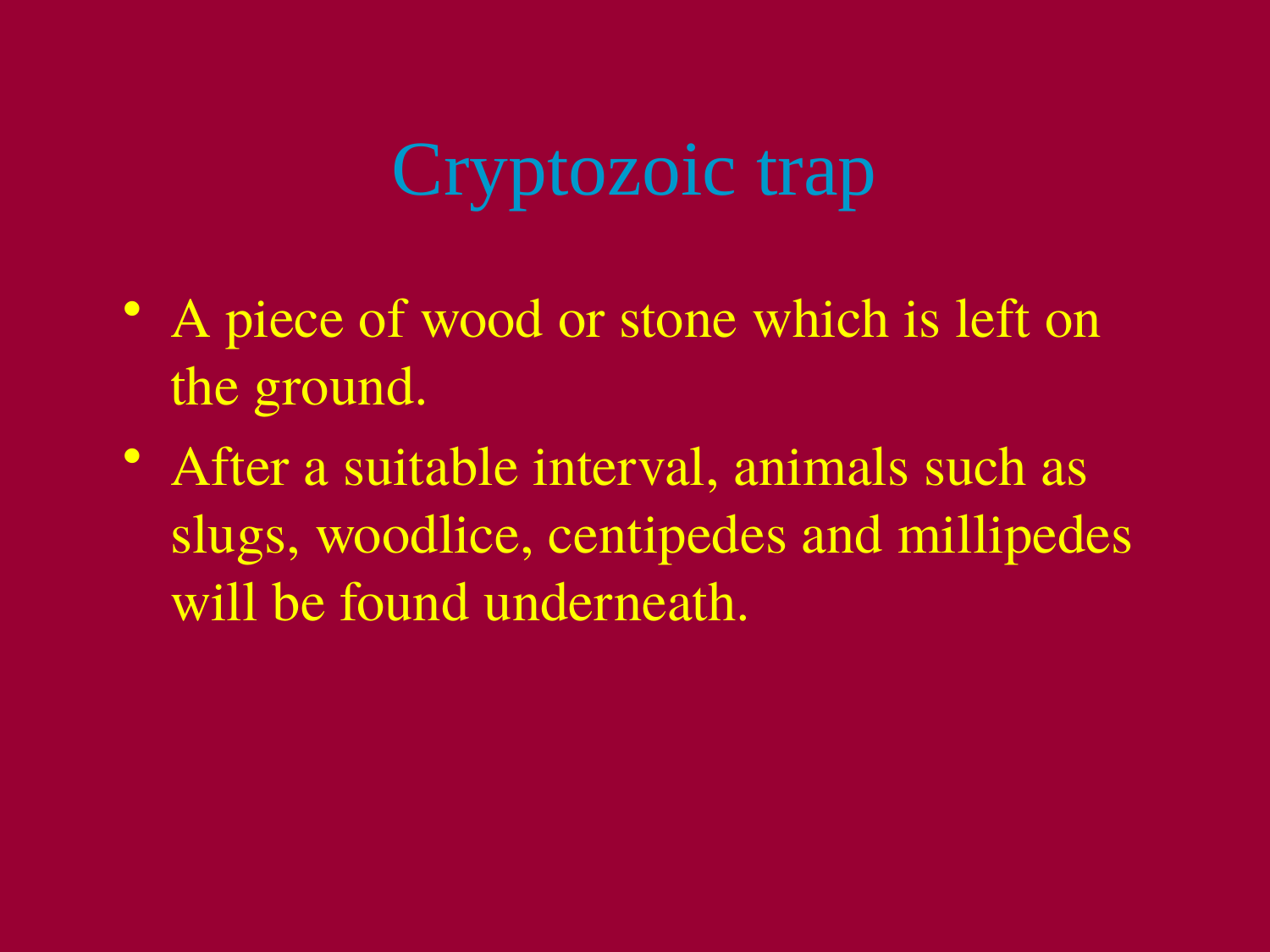

# Cryptozoic trap
A piece of wood or stone which is left on the ground.
After a suitable interval, animals such as slugs, woodlice, centipedes and millipedes will be found underneath.
12